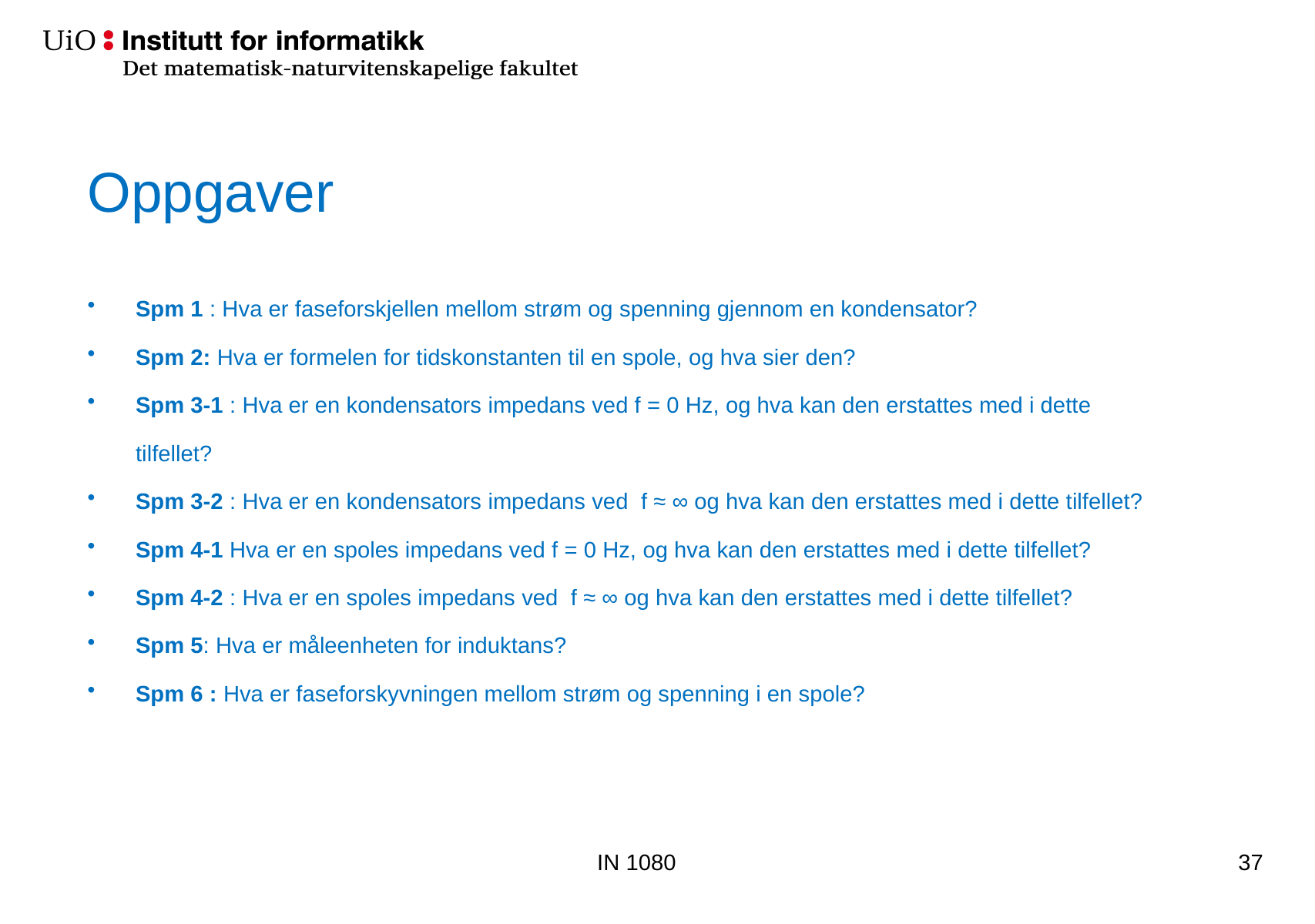

# Oppgaver
Spm 1 : Hva er faseforskjellen mellom strøm og spenning gjennom en kondensator?
Spm 2: Hva er formelen for tidskonstanten til en spole, og hva sier den?
Spm 3-1 : Hva er en kondensators impedans ved f = 0 Hz, og hva kan den erstattes med i dette tilfellet?
Spm 3-2 : Hva er en kondensators impedans ved  f ≈ ∞ og hva kan den erstattes med i dette tilfellet?
Spm 4-1 Hva er en spoles impedans ved f = 0 Hz, og hva kan den erstattes med i dette tilfellet?
Spm 4-2 : Hva er en spoles impedans ved  f ≈ ∞ og hva kan den erstattes med i dette tilfellet?
Spm 5: Hva er måleenheten for induktans?
Spm 6 : Hva er faseforskyvningen mellom strøm og spenning i en spole?

IN 1080
37